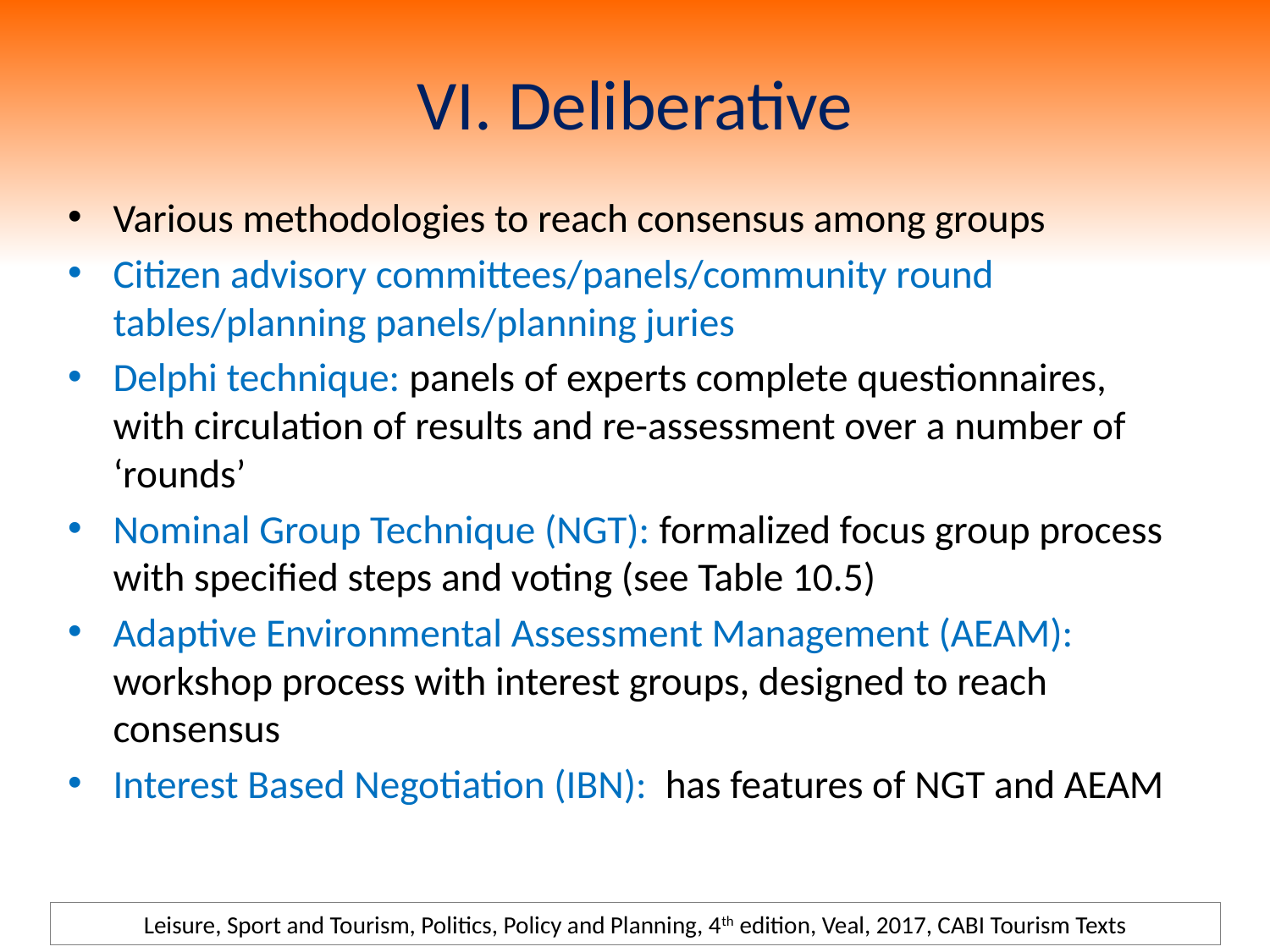

# VI. Deliberative
Various methodologies to reach consensus among groups
Citizen advisory committees/panels/community round tables/planning panels/planning juries
Delphi technique: panels of experts complete questionnaires, with circulation of results and re-assessment over a number of ‘rounds’
Nominal Group Technique (NGT): formalized focus group process with specified steps and voting (see Table 10.5)
Adaptive Environmental Assessment Management (AEAM): workshop process with interest groups, designed to reach consensus
Interest Based Negotiation (IBN):  has features of NGT and AEAM
Leisure, Sport and Tourism, Politics, Policy and Planning, 4th edition, Veal, 2017, CABI Tourism Texts